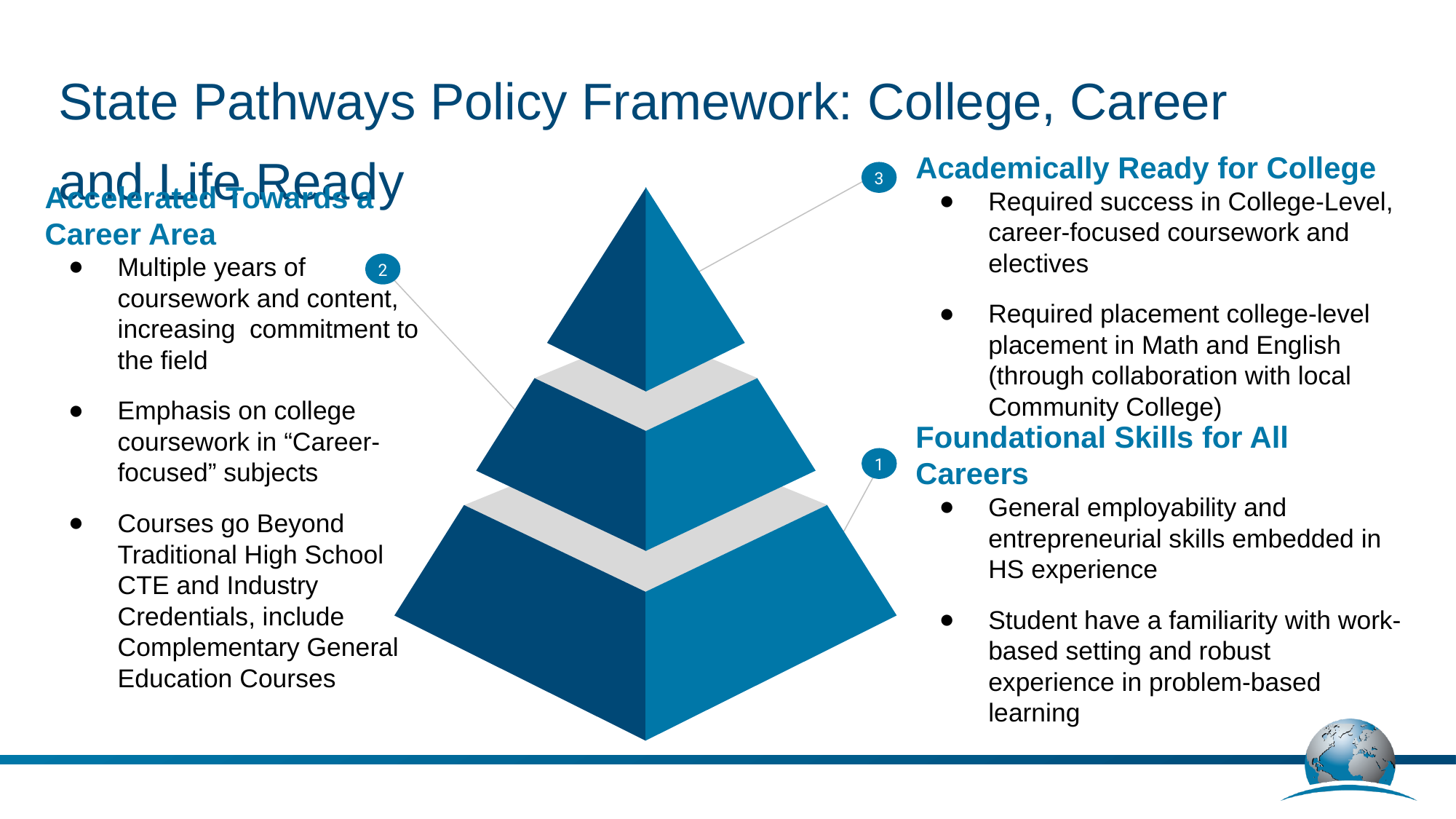

# State Pathways Policy Framework: College, Career and Life Ready
3

Academically Ready for College
Required success in College-Level, career-focused coursework and electives
Required placement college-level placement in Math and English (through collaboration with local Community College)

2

Accelerated Towards a Career Area
Multiple years of coursework and content, increasing  commitment to the field
Emphasis on college coursework in “Career-focused” subjects
Courses go Beyond Traditional High School CTE and Industry Credentials, include Complementary General Education Courses
Foundational Skills for All Careers
General employability and entrepreneurial skills embedded in HS experience
Student have a familiarity with work-based setting and robust experience in problem-based learning
1